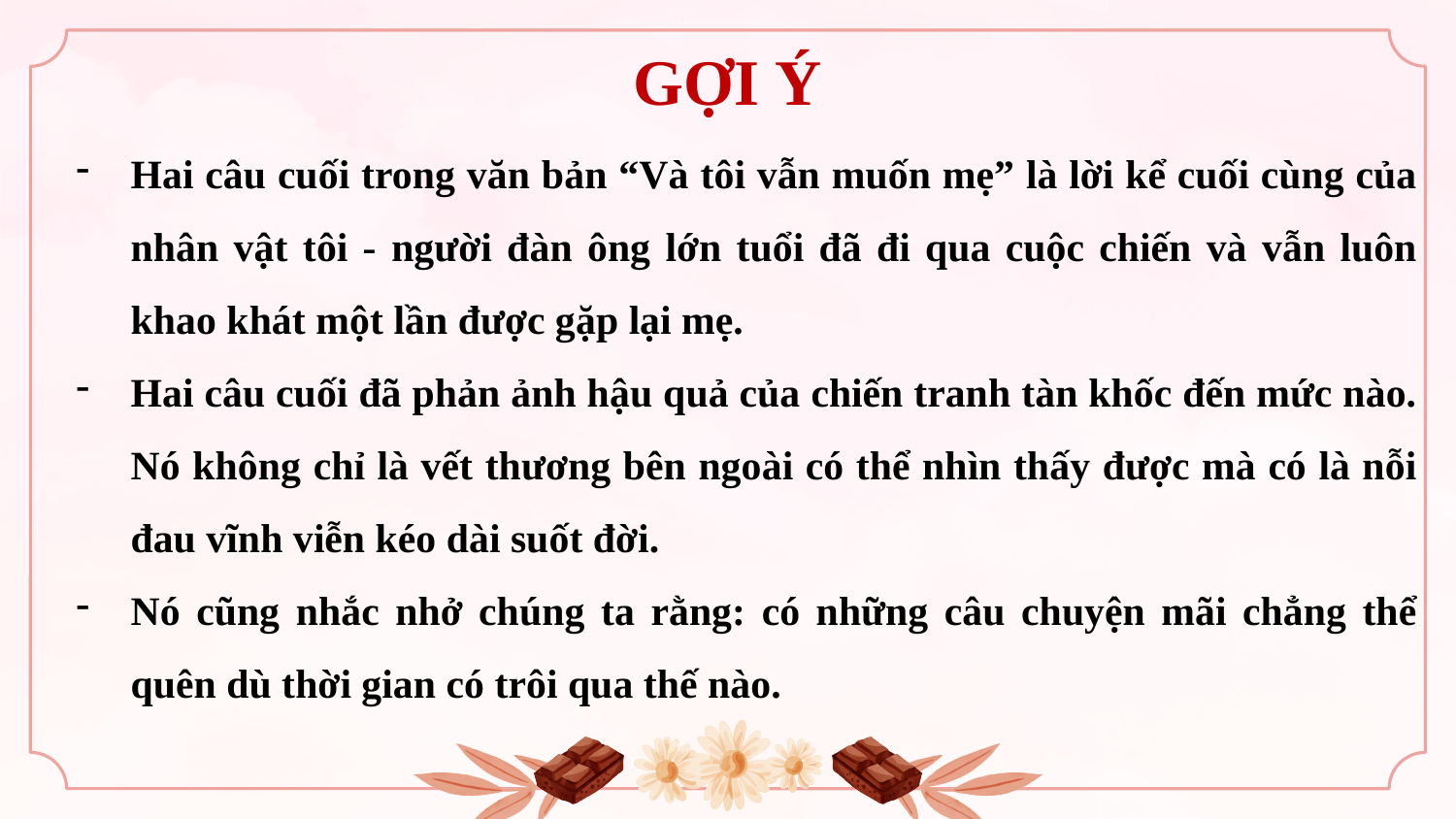

# GỢI Ý
Hai câu cuối trong văn bản “Và tôi vẫn muốn mẹ” là lời kể cuối cùng của nhân vật tôi - người đàn ông lớn tuổi đã đi qua cuộc chiến và vẫn luôn khao khát một lần được gặp lại mẹ.
Hai câu cuối đã phản ảnh hậu quả của chiến tranh tàn khốc đến mức nào. Nó không chỉ là vết thương bên ngoài có thể nhìn thấy được mà có là nỗi đau vĩnh viễn kéo dài suốt đời.
Nó cũng nhắc nhở chúng ta rằng: có những câu chuyện mãi chẳng thể quên dù thời gian có trôi qua thế nào.